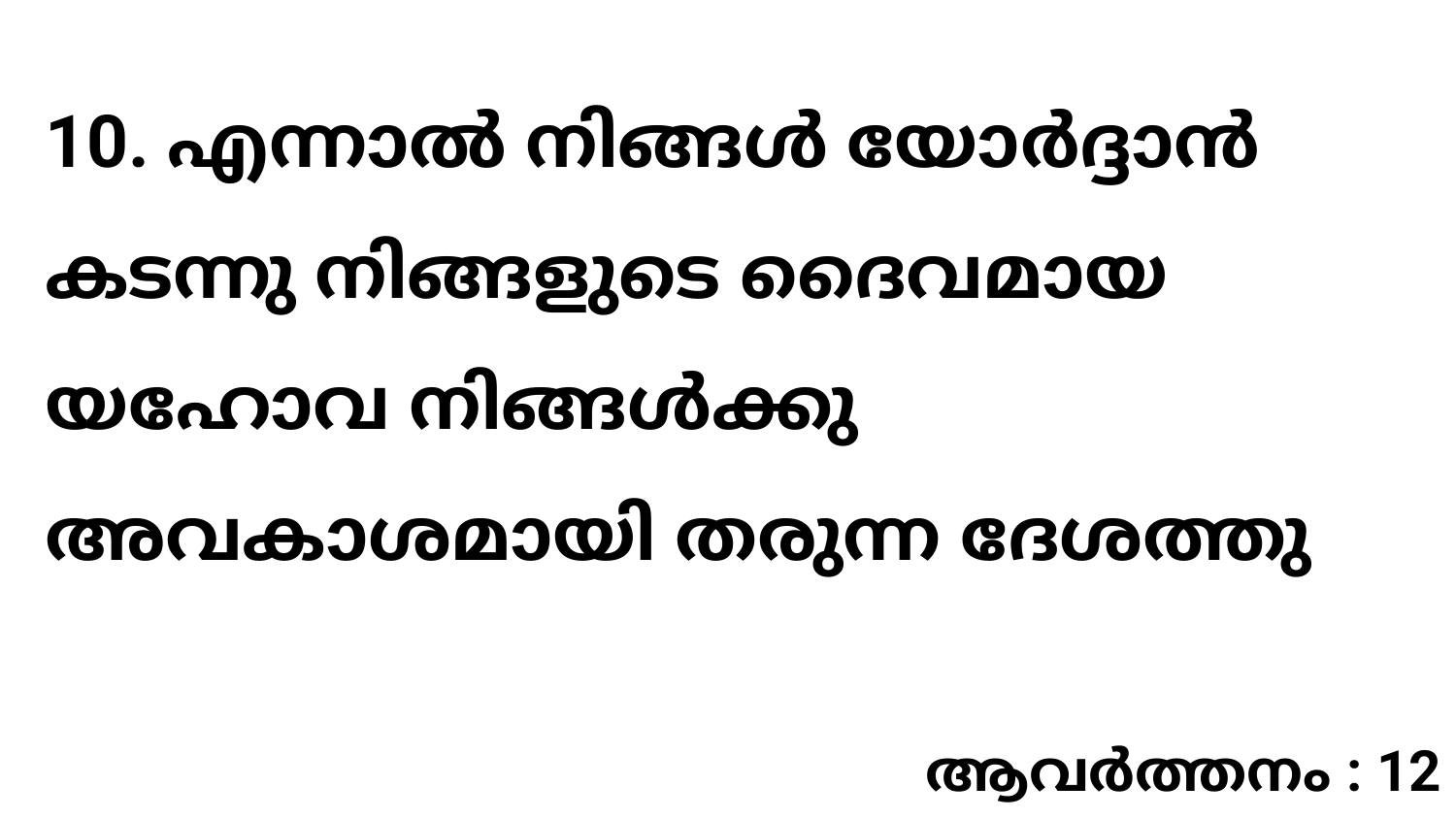

10. എന്നാൽ നിങ്ങൾ യോർദ്ദാൻ കടന്നു നിങ്ങളുടെ ദൈവമായ യഹോവ നിങ്ങൾക്കു അവകാശമായി തരുന്ന ദേശത്തു
ആവർത്തനം : 12